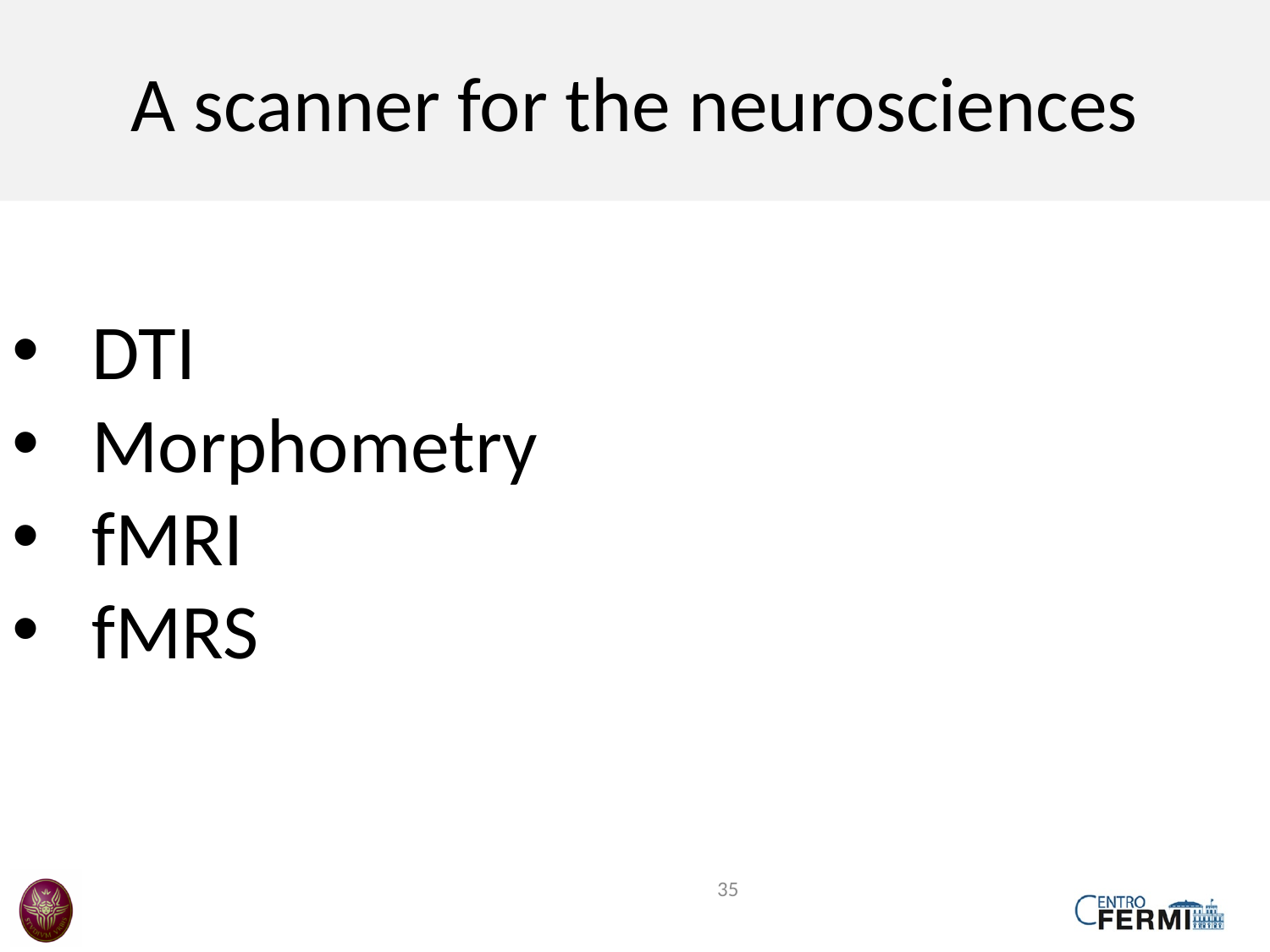

A scanner for the neurosciences
DTI
Morphometry
fMRI
fMRS
35